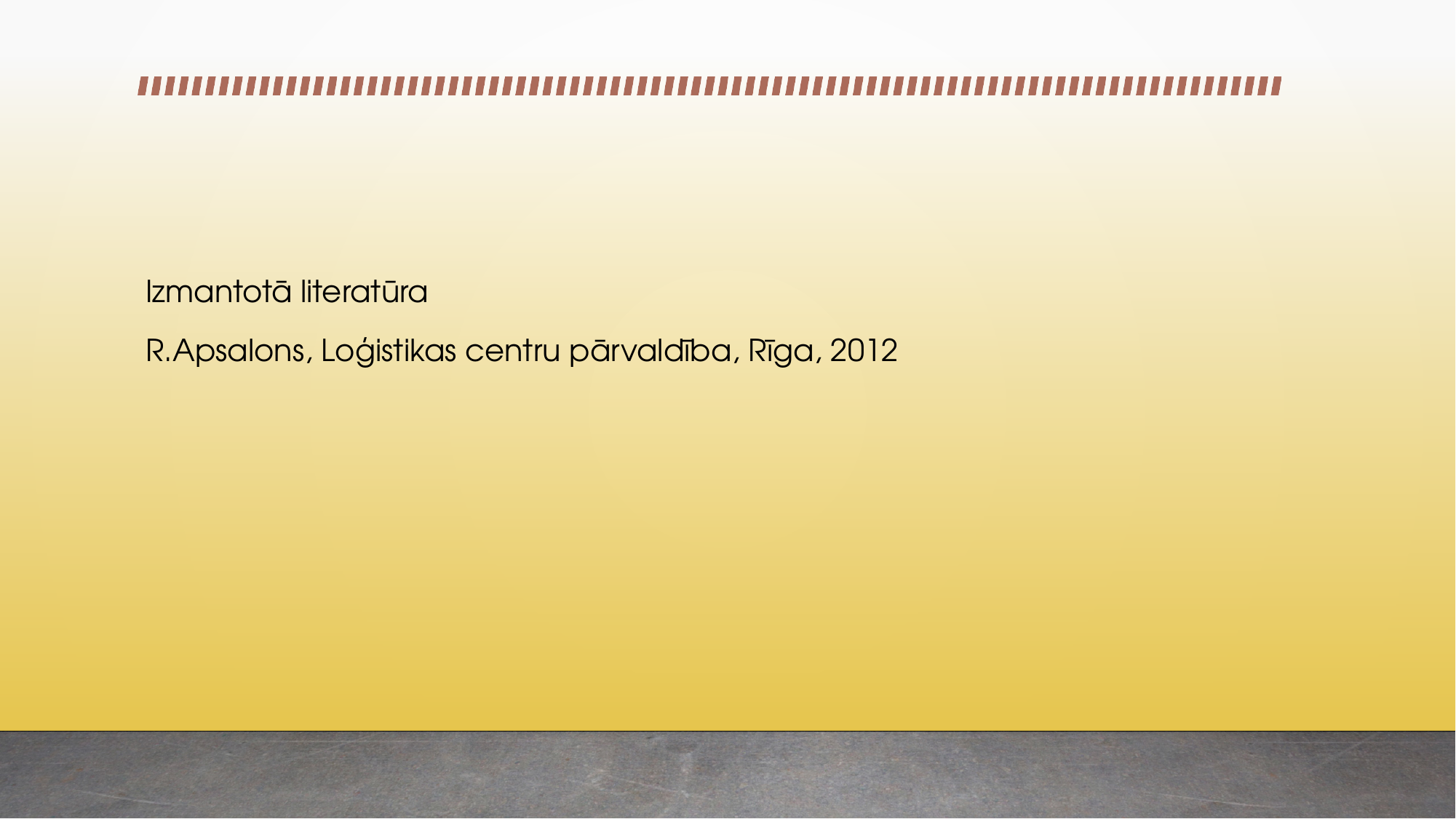

#
Izmantotā literatūra
R.Apsalons, Loģistikas centru pārvaldība, Rīga, 2012